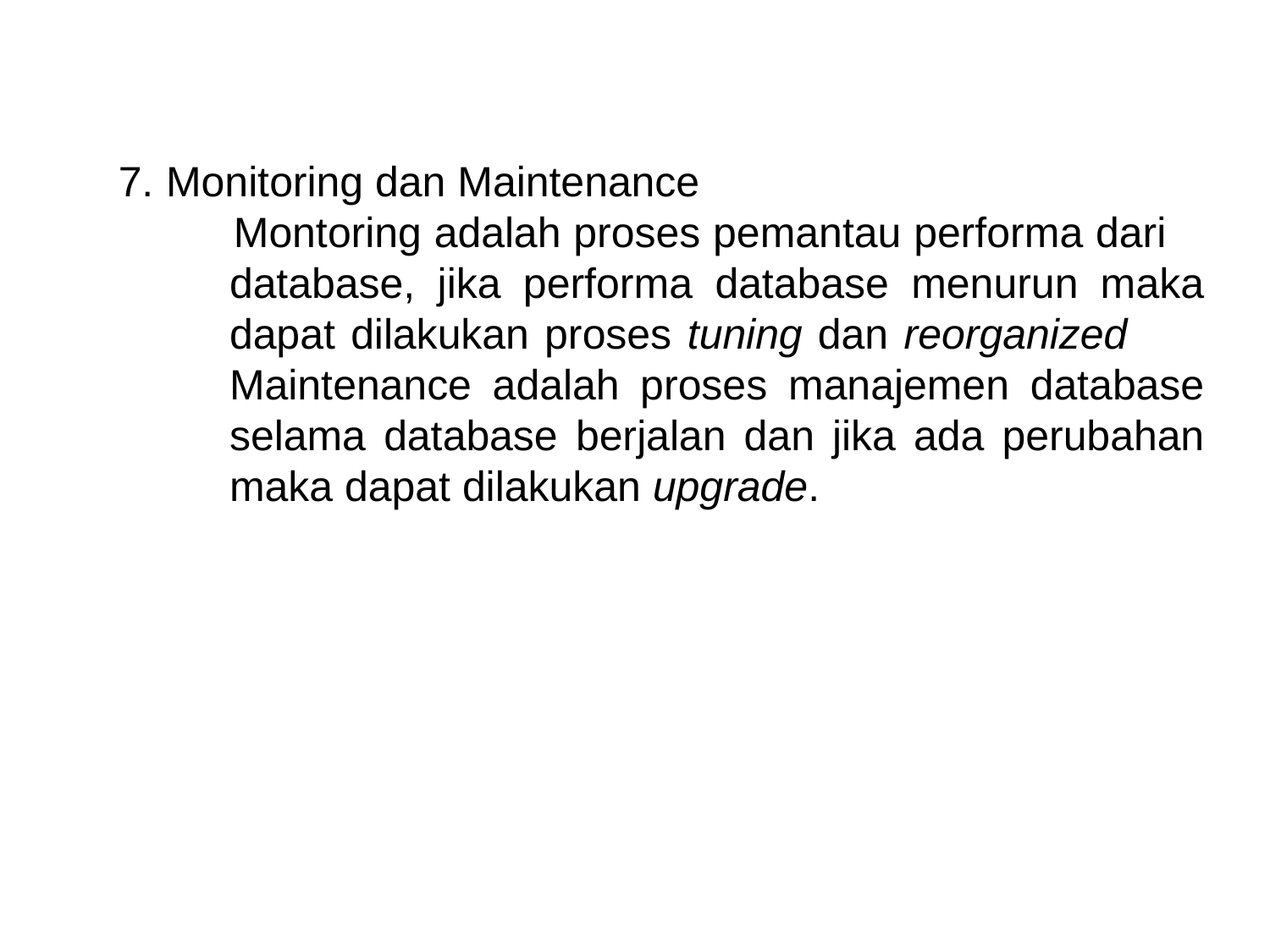

Monitoring dan Maintenance
     	Montoring adalah proses pemantau performa dari    	database, jika performa database menurun maka 	dapat dilakukan proses tuning dan reorganized      	Maintenance adalah proses manajemen database 	selama database berjalan dan jika ada perubahan 	maka dapat dilakukan upgrade.